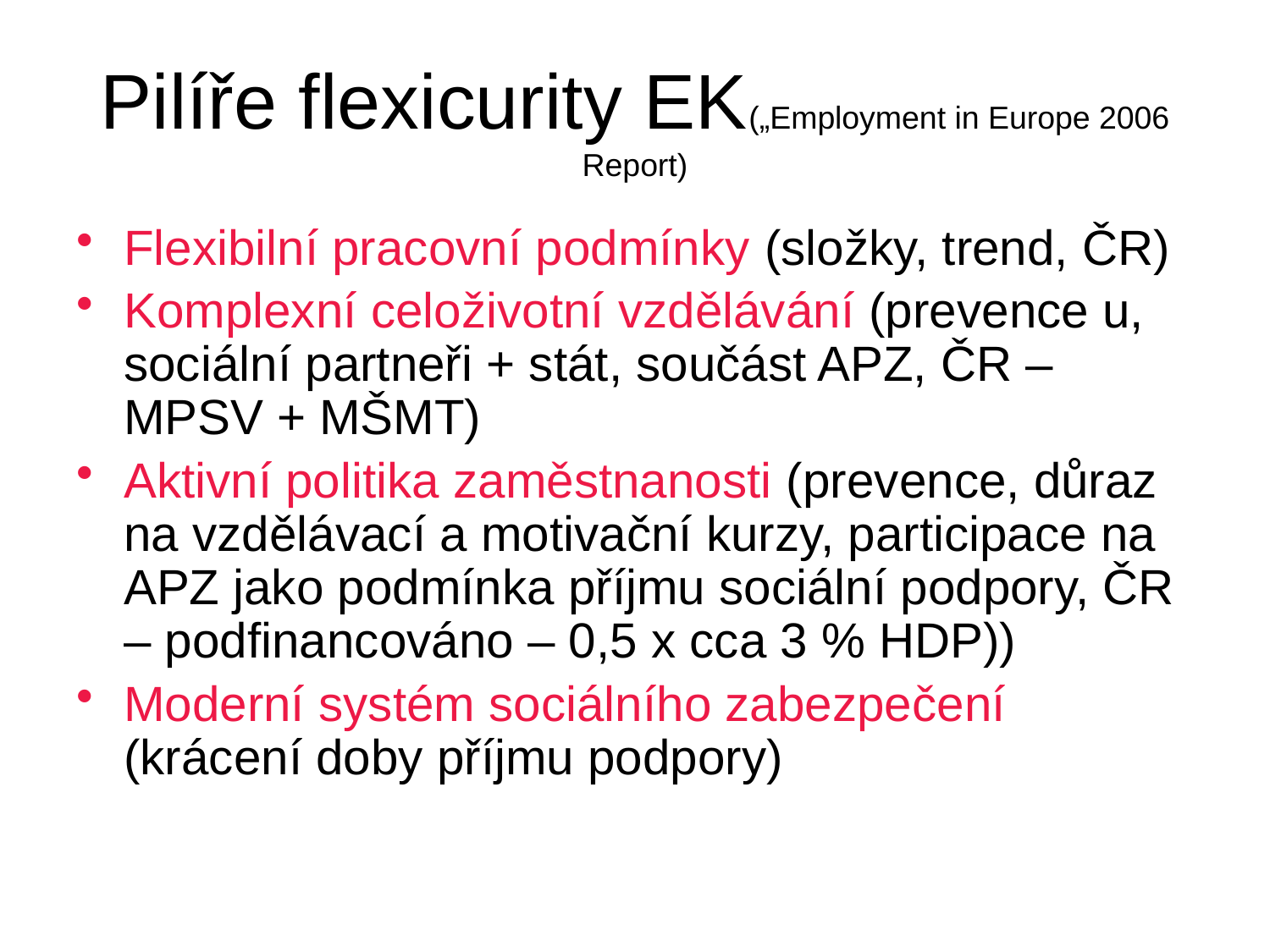

# Pilíře flexicurity EK(„Employment in Europe 2006 Report)
Flexibilní pracovní podmínky (složky, trend, ČR)
Komplexní celoživotní vzdělávání (prevence u, sociální partneři + stát, součást APZ, ČR – MPSV + MŠMT)
Aktivní politika zaměstnanosti (prevence, důraz na vzdělávací a motivační kurzy, participace na APZ jako podmínka příjmu sociální podpory, ČR – podfinancováno – 0,5 x cca 3 % HDP))
Moderní systém sociálního zabezpečení (krácení doby příjmu podpory)